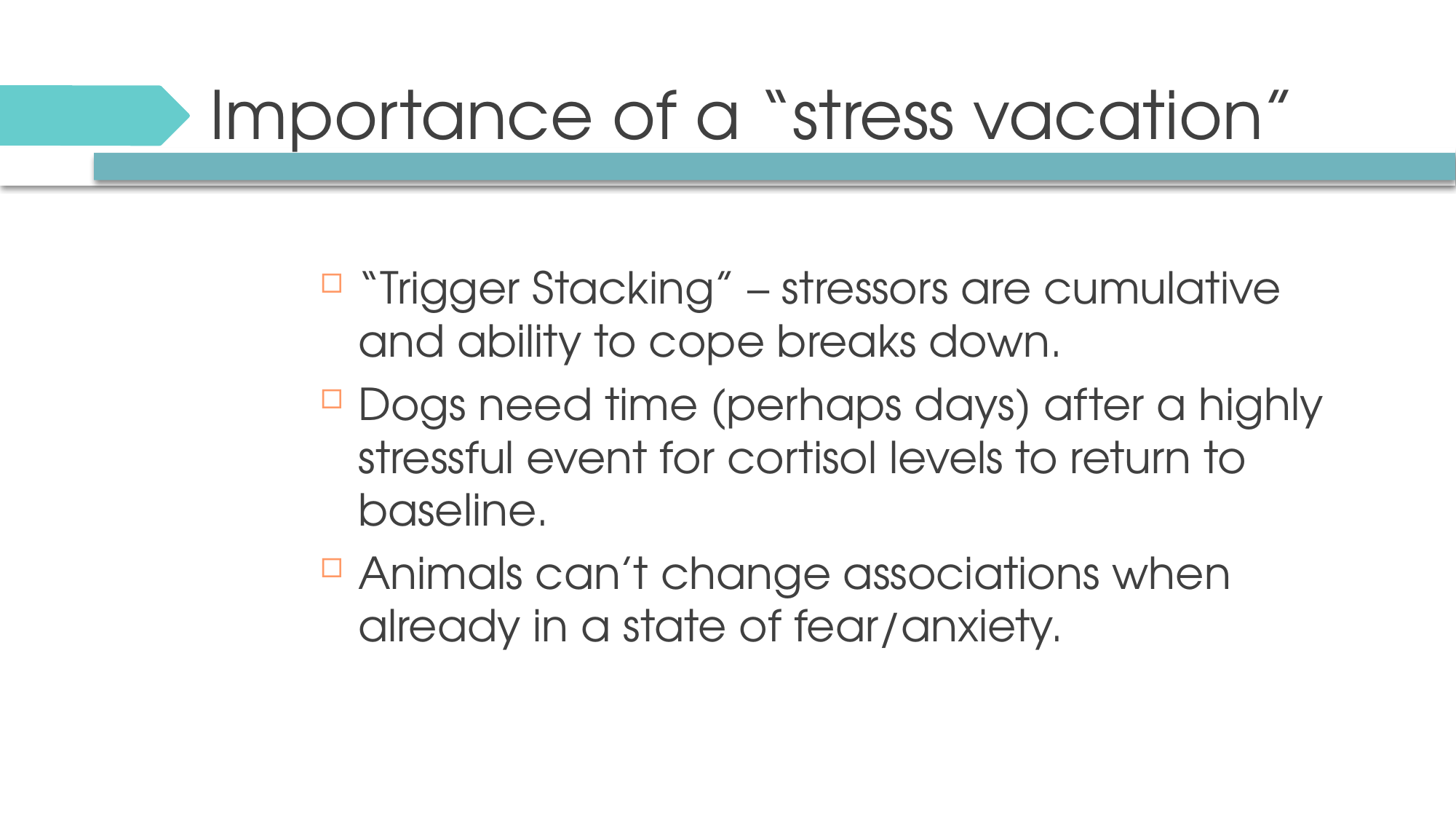

# Importance of a “stress vacation”
“Trigger Stacking” – stressors are cumulative and ability to cope breaks down.
Dogs need time (perhaps days) after a highly stressful event for cortisol levels to return to baseline.
Animals can’t change associations when already in a state of fear/anxiety.